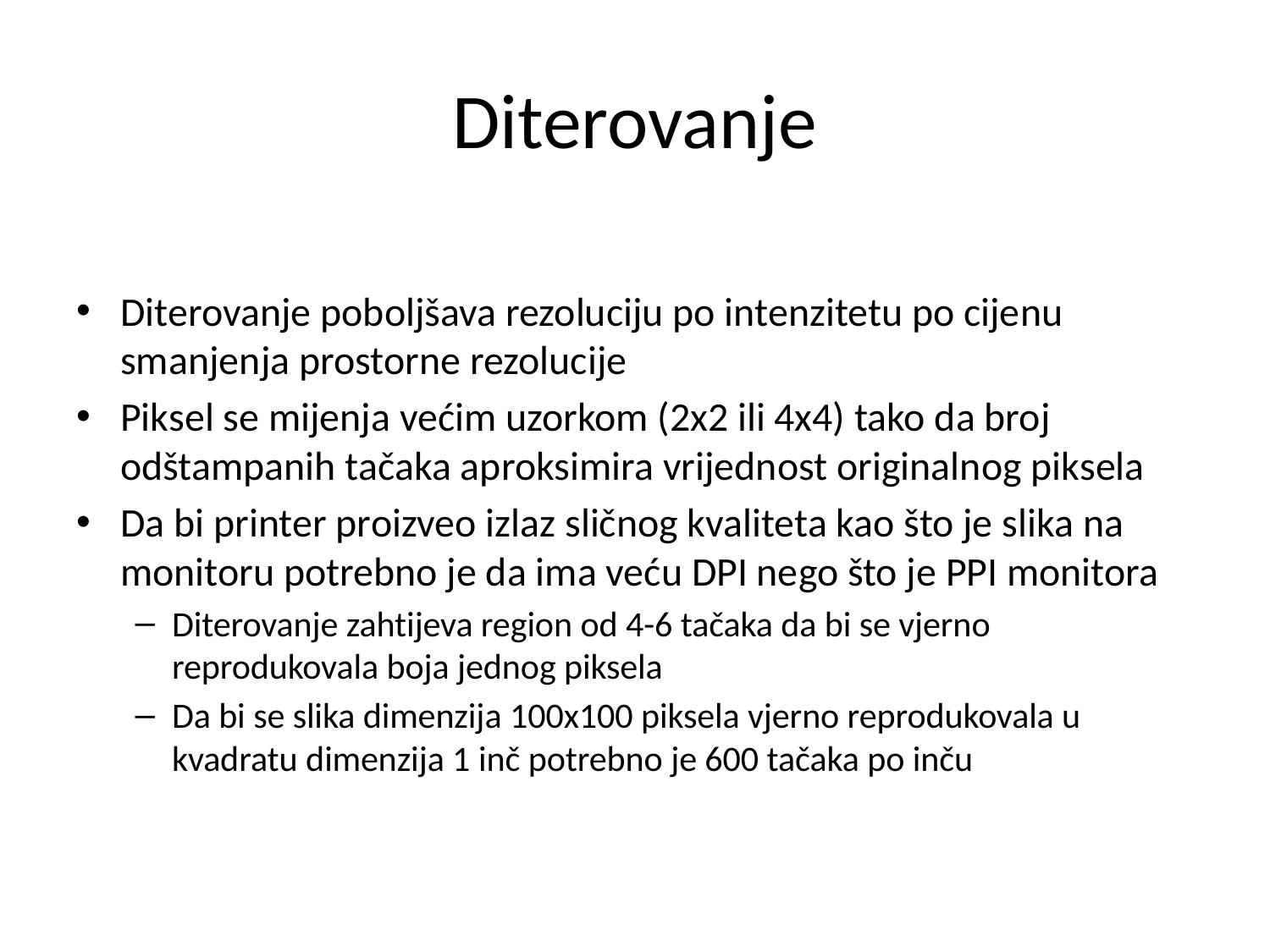

# Diterovanje

Diterovanje poboljšava rezoluciju po intenzitetu po cijenu smanjenja prostorne rezolucije
Piksel se mijenja većim uzorkom (2x2 ili 4x4) tako da broj odštampanih tačaka aproksimira vrijednost originalnog piksela
Da bi printer proizveo izlaz sličnog kvaliteta kao što je slika na monitoru potrebno je da ima veću DPI nego što je PPI monitora
Diterovanje zahtijeva region od 4-6 tačaka da bi se vjerno reprodukovala boja jednog piksela
Da bi se slika dimenzija 100x100 piksela vjerno reprodukovala u kvadratu dimenzija 1 inč potrebno je 600 tačaka po inču